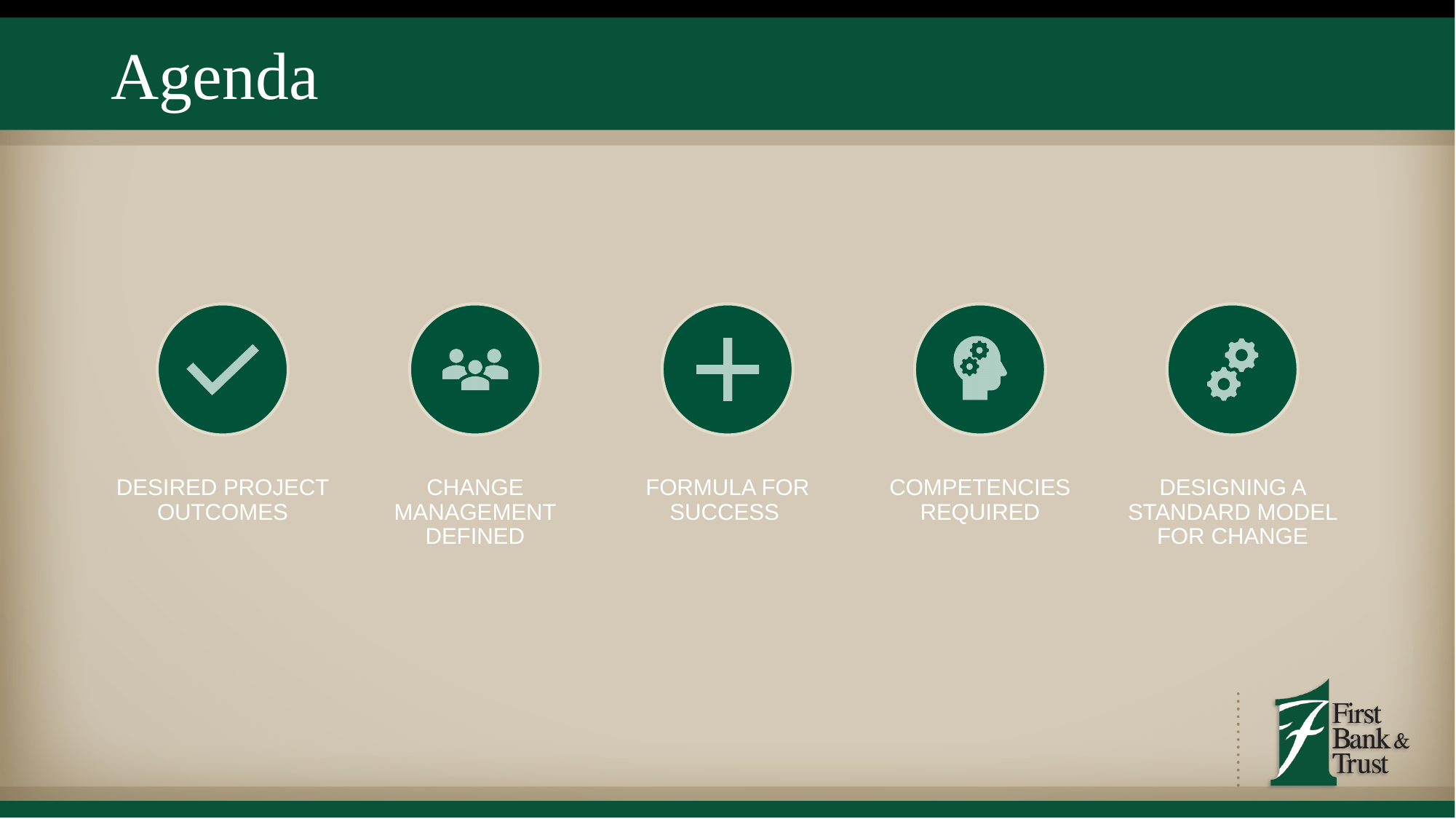

# Agenda
Desired Project Outcomes
Change Management Defined
Formula for Success
Competencies Required
Designing a Standard Model for Change